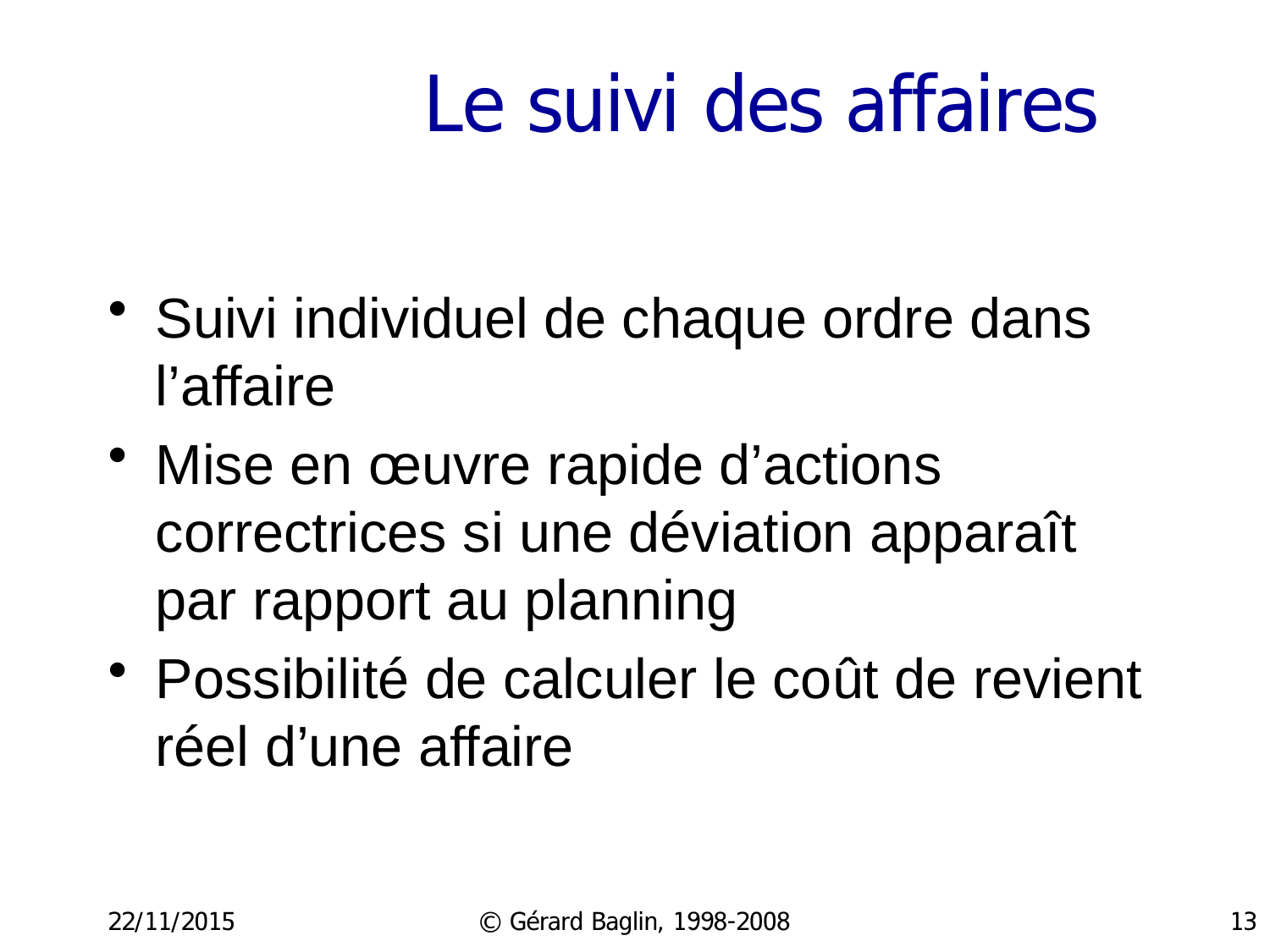

# Le suivi des affaires
Suivi individuel de chaque ordre dans l’affaire
Mise en œuvre rapide d’actions correctrices si une déviation apparaît par rapport au planning
Possibilité de calculer le coût de revient réel d’une affaire
22/11/2015
© Gérard Baglin, 1998-2008
13